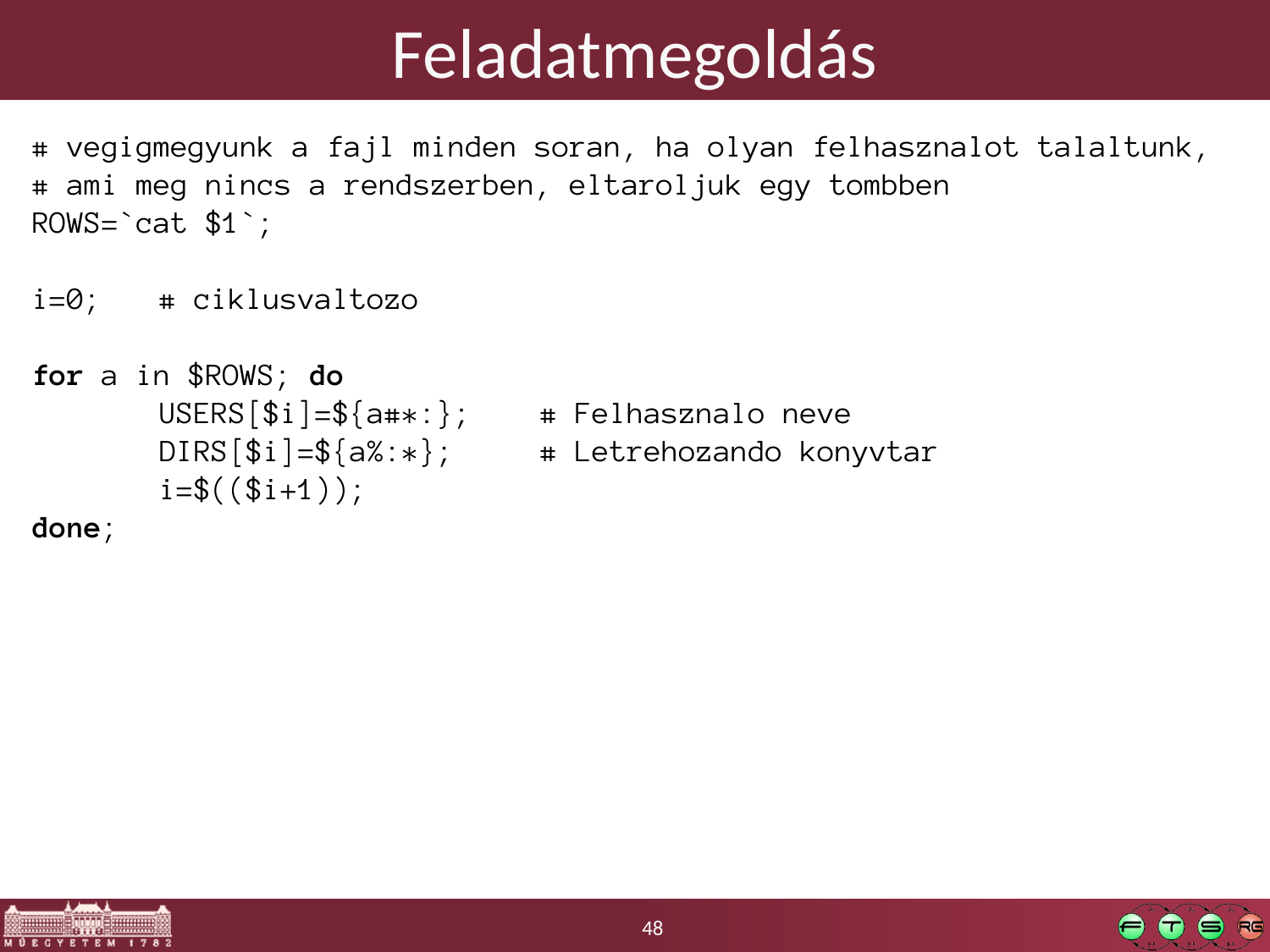

# Feladatmegoldás
# vegigmegyunk a fajl minden soran, ha olyan felhasznalot talaltunk,
# ami meg nincs a rendszerben, eltaroljuk egy tombben
ROWS=`cat $1`;

i=0; 	# ciklusvaltozo

for a in $ROWS; do
	USERS[$i]=${a#*:};	# Felhasznalo neve
	DIRS[$i]=${a%:*};	# Letrehozando konyvtar 			i=$(($i+1));
done;

48